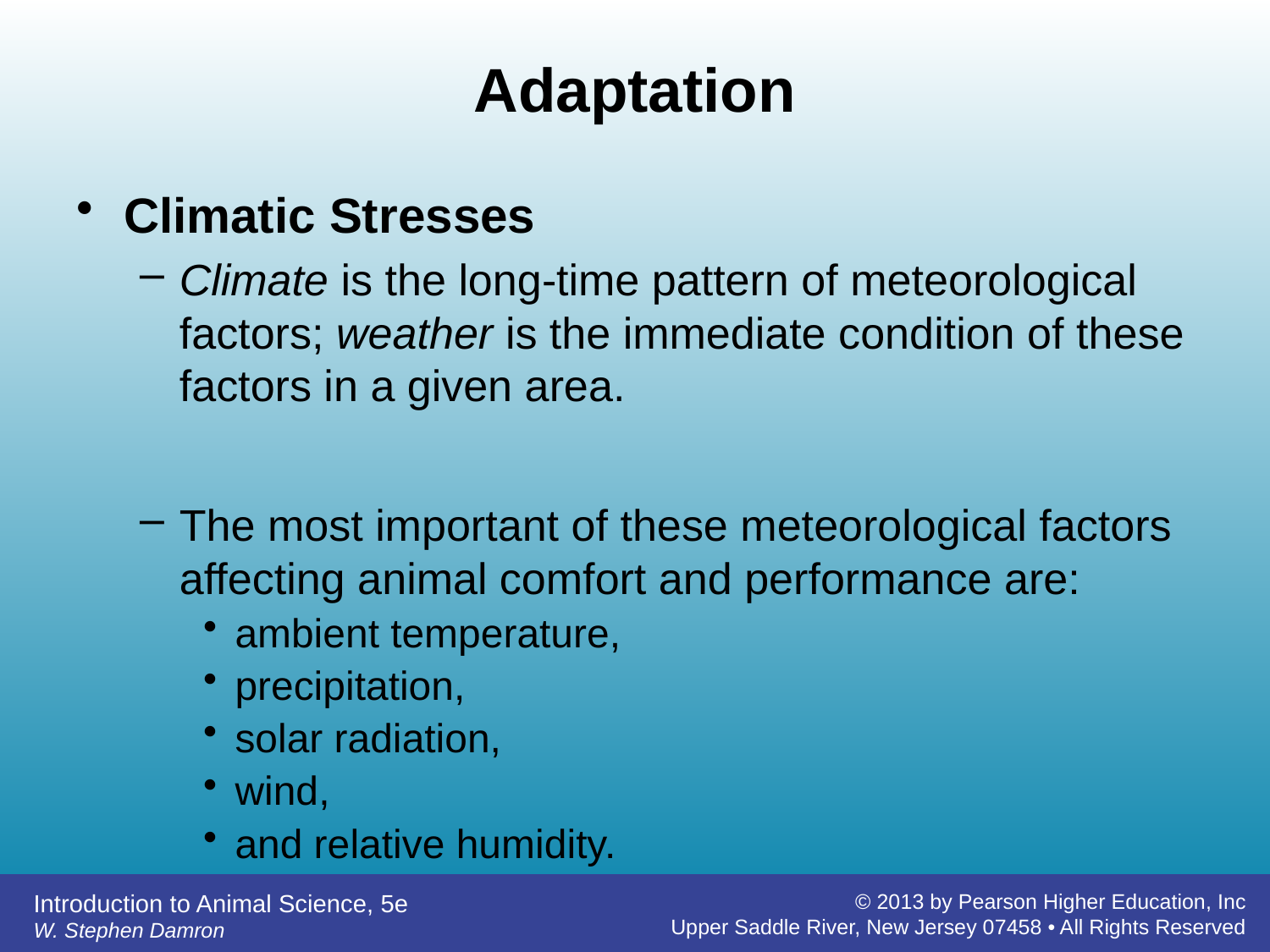

# Adaptation
Climatic Stresses
Climate is the long-time pattern of meteorological factors; weather is the immediate condition of these factors in a given area.

The most important of these meteorological factors affecting animal comfort and performance are:
ambient temperature,
precipitation,
solar radiation,
wind,
and relative humidity.